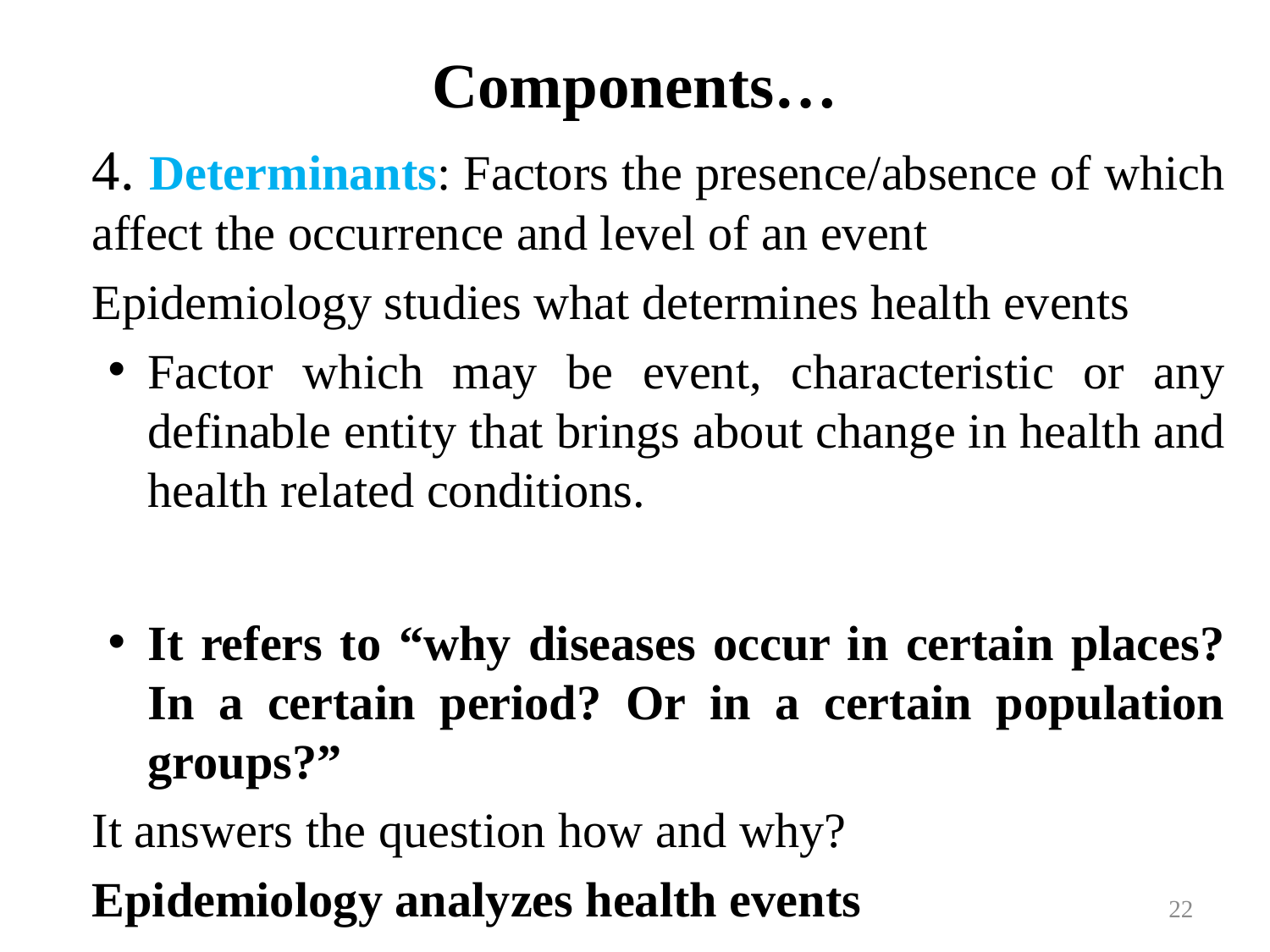

# Components…
4. Determinants: Factors the presence/absence of which affect the occurrence and level of an event
Epidemiology studies what determines health events
Factor which may be event, characteristic or any definable entity that brings about change in health and health related conditions.

It refers to “why diseases occur in certain places? In a certain period? Or in a certain population groups?”
It answers the question how and why?
Epidemiology analyzes health events
22